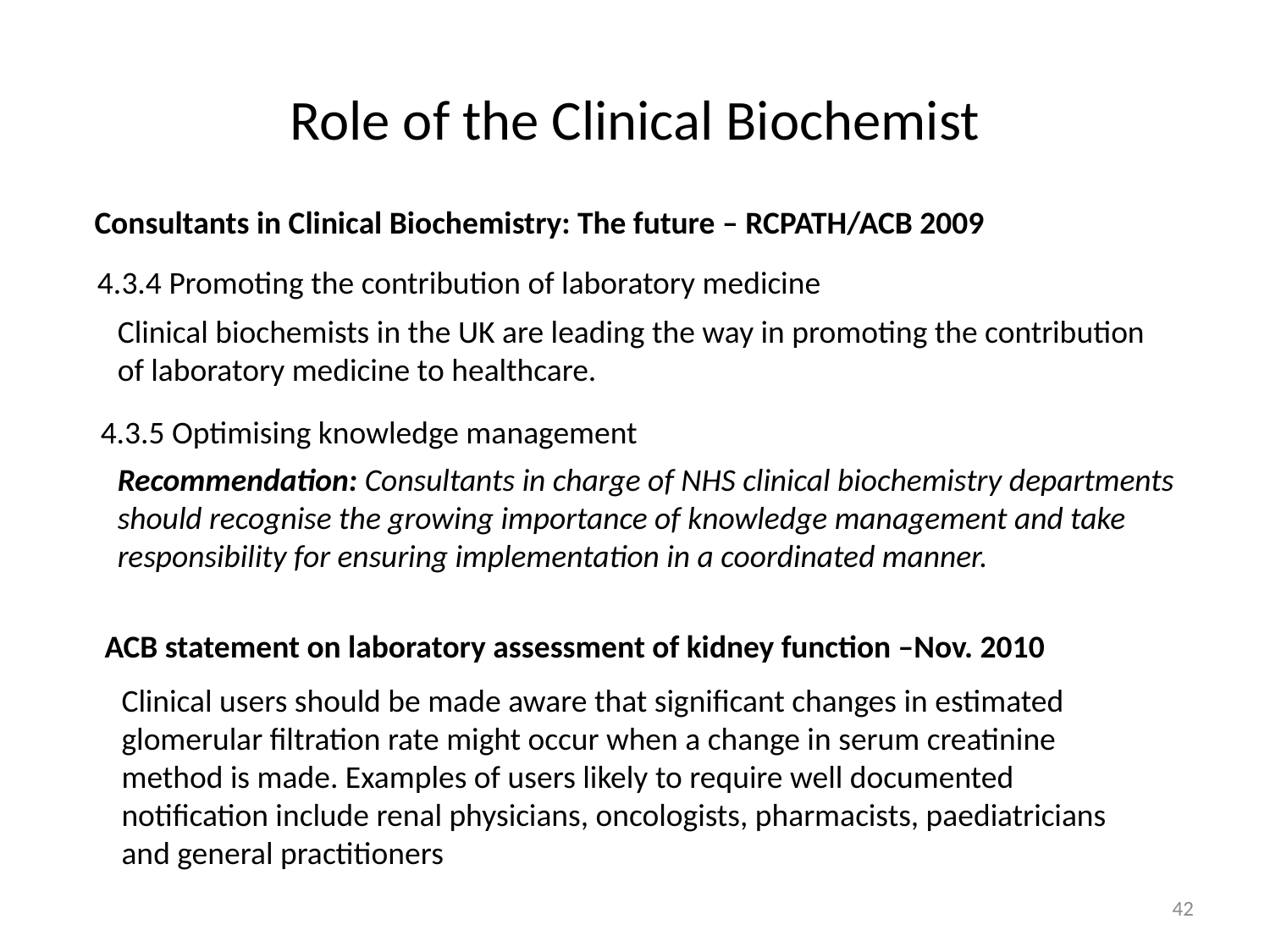

# Role of the Clinical Biochemist

 Consultants in Clinical Biochemistry: The future – RCPATH/ACB 2009
4.3.4 Promoting the contribution of laboratory medicine
Clinical biochemists in the UK are leading the way in promoting the contribution of laboratory medicine to healthcare.
4.3.5 Optimising knowledge management
Recommendation: Consultants in charge of NHS clinical biochemistry departments should recognise the growing importance of knowledge management and take responsibility for ensuring implementation in a coordinated manner.

 ACB statement on laboratory assessment of kidney function –Nov. 2010

Clinical users should be made aware that significant changes in estimated glomerular filtration rate might occur when a change in serum creatinine method is made. Examples of users likely to require well documented notification include renal physicians, oncologists, pharmacists, paediatricians and general practitioners
42